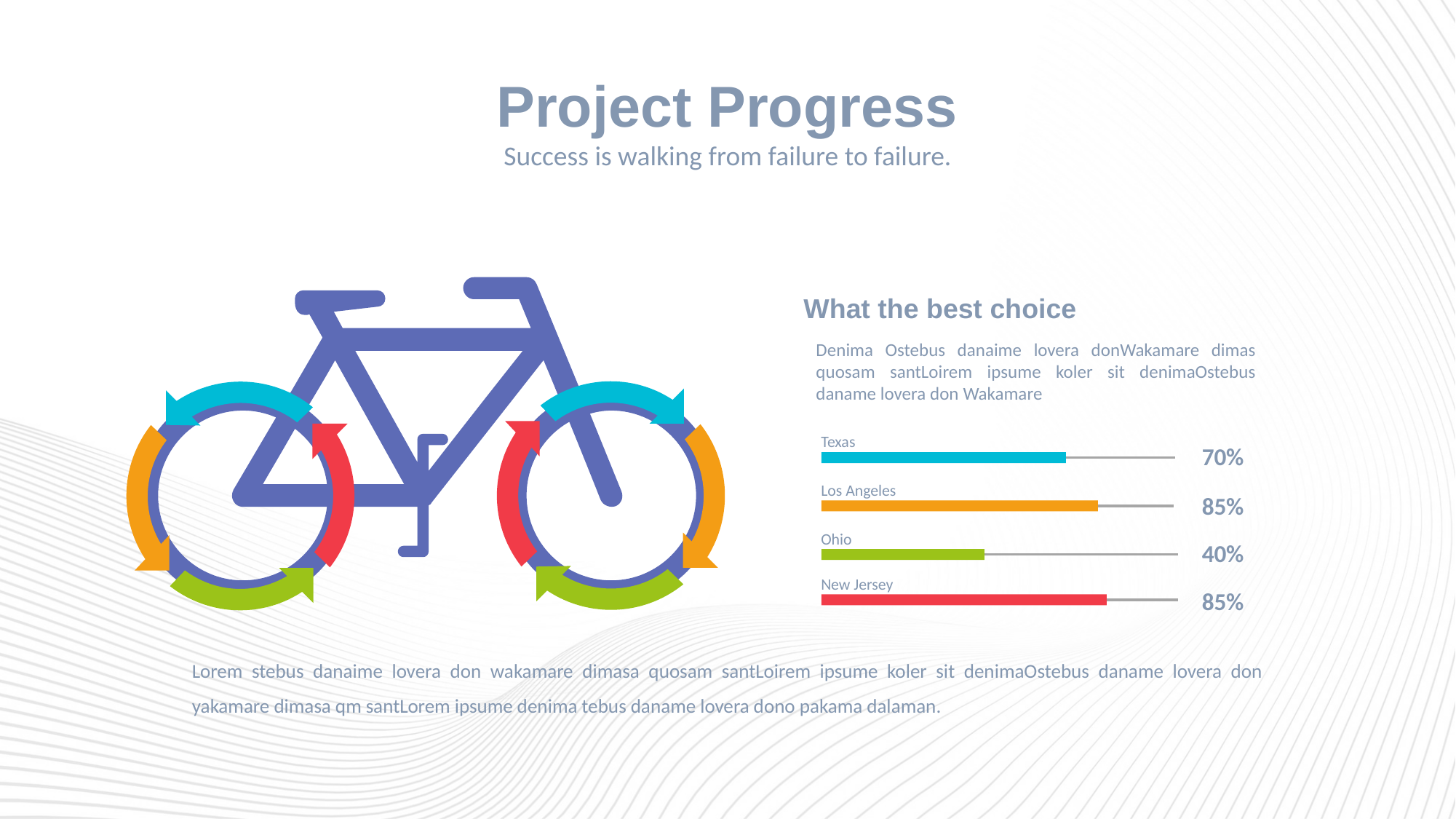

Project Progress
Success is walking from failure to failure.

What the best choice
Denima Ostebus danaime lovera donWakamare dimas quosam santLoirem ipsume koler sit denimaOstebus daname lovera don Wakamare
70%
Texas

85%
Los Angeles

40%
Ohio

85%
New Jersey

Lorem stebus danaime lovera don wakamare dimasa quosam santLoirem ipsume koler sit denimaOstebus daname lovera don yakamare dimasa qm santLorem ipsume denima tebus daname lovera dono pakama dalaman.